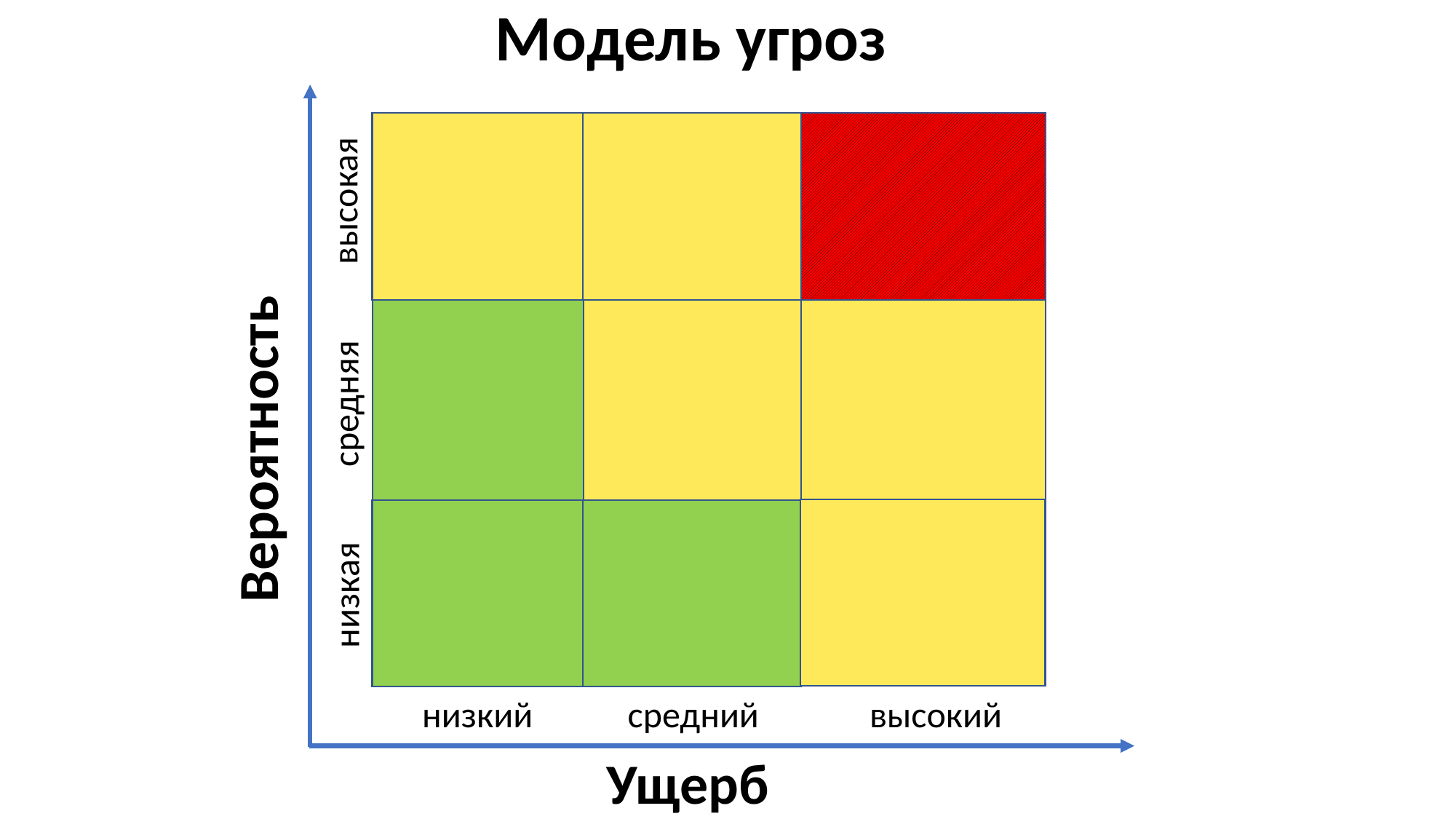

Модель угроз

высокая

Вероятность
средняя

низкая
средний
высокий
низкий
Ущерб